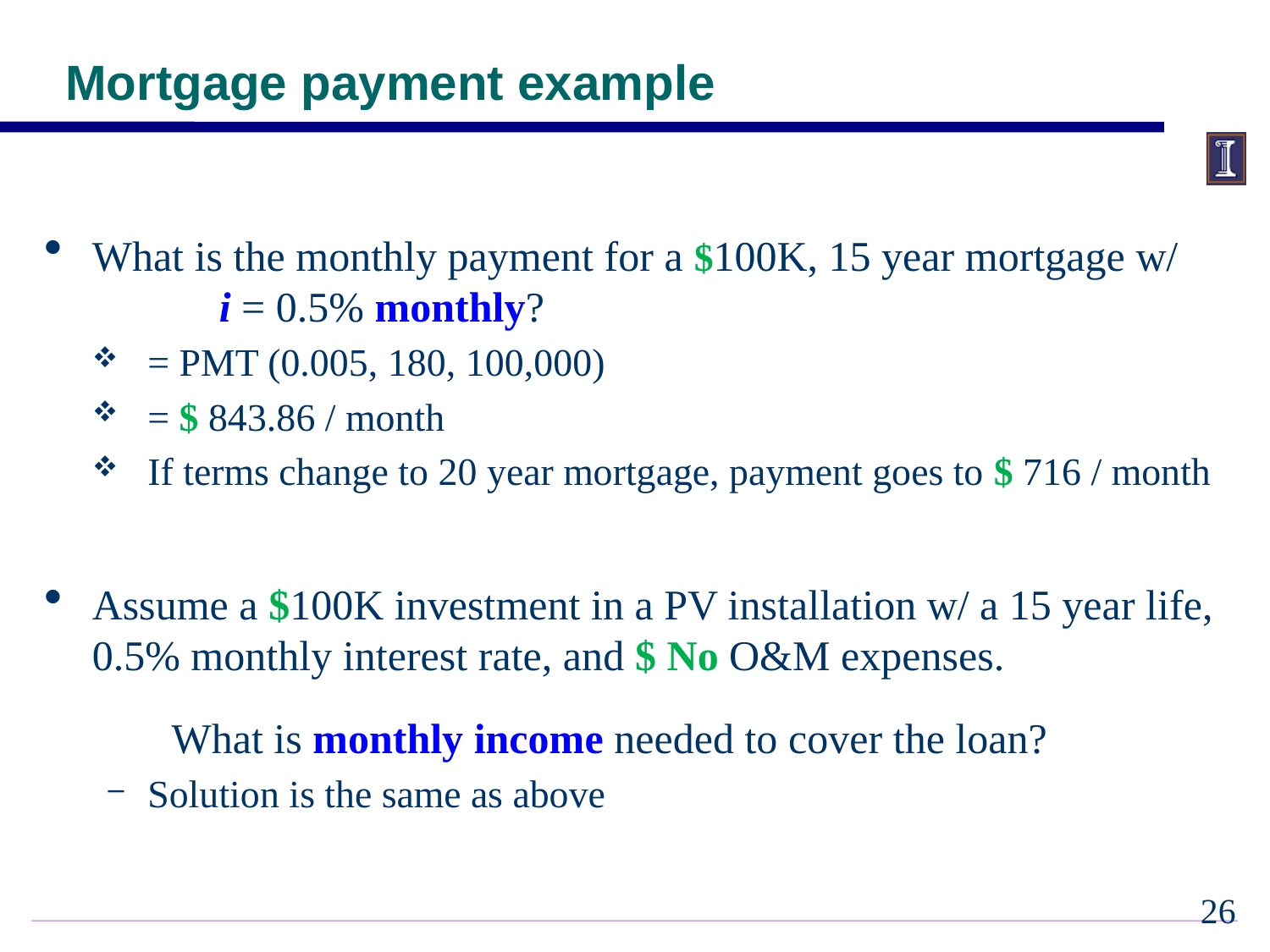

# Mortgage payment example
What is the monthly payment for a $100K, 15 year mortgage w/    	i = 0.5% monthly?
= PMT (0.005, 180, 100,000)
= $ 843.86 / month
If terms change to 20 year mortgage, payment goes to $ 716 / month
Assume a $100K investment in a PV installation w/ a 15 year life, 0.5% monthly interest rate, and $ No O&M expenses.
  	What is monthly income needed to cover the loan?
Solution is the same as above
26